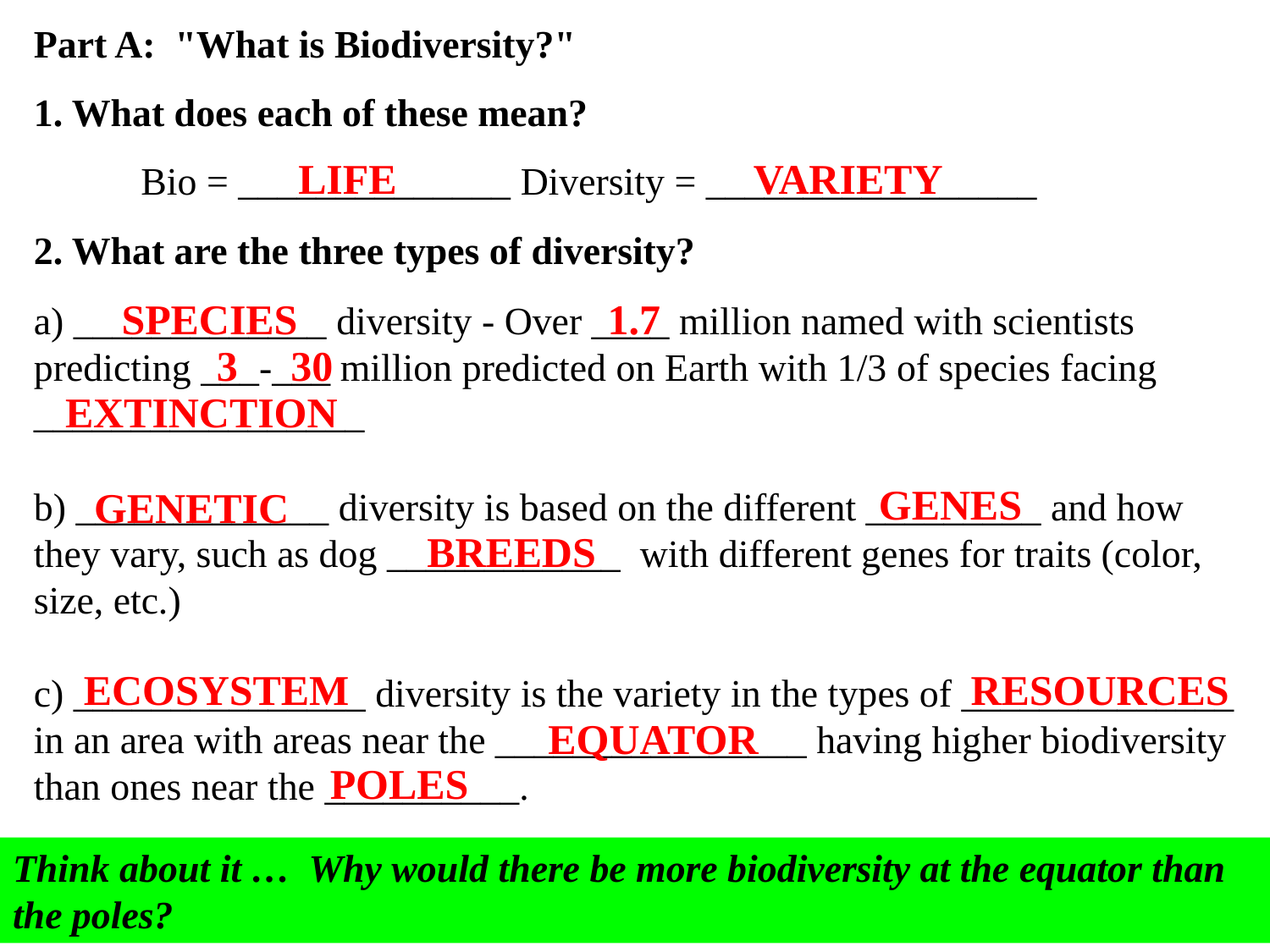

Part A:  "What is Biodiversity?"

1. What does each of these mean?
           Bio = ______________ Diversity = _________________

2. What are the three types of diversity?

a) _____________ diversity - Over ____ million named with scientists predicting ___-___ million predicted on Earth with 1/3 of species facing _________________
b) _____________ diversity is based on the different _________ and how they vary, such as dog ____________  with different genes for traits (color, size, etc.)

c) _______________ diversity is the variety in the types of ______________ in an area with areas near the ________________ having higher biodiversity than ones near the __________.
LIFE
VARIETY
SPECIES
1.7
3     30
EXTINCTION
GENES
BREEDS
GENETIC
ECOSYSTEM
RESOURCES
EQUATOR
POLES
Think about it …  Why would there be more biodiversity at the equator than the poles?